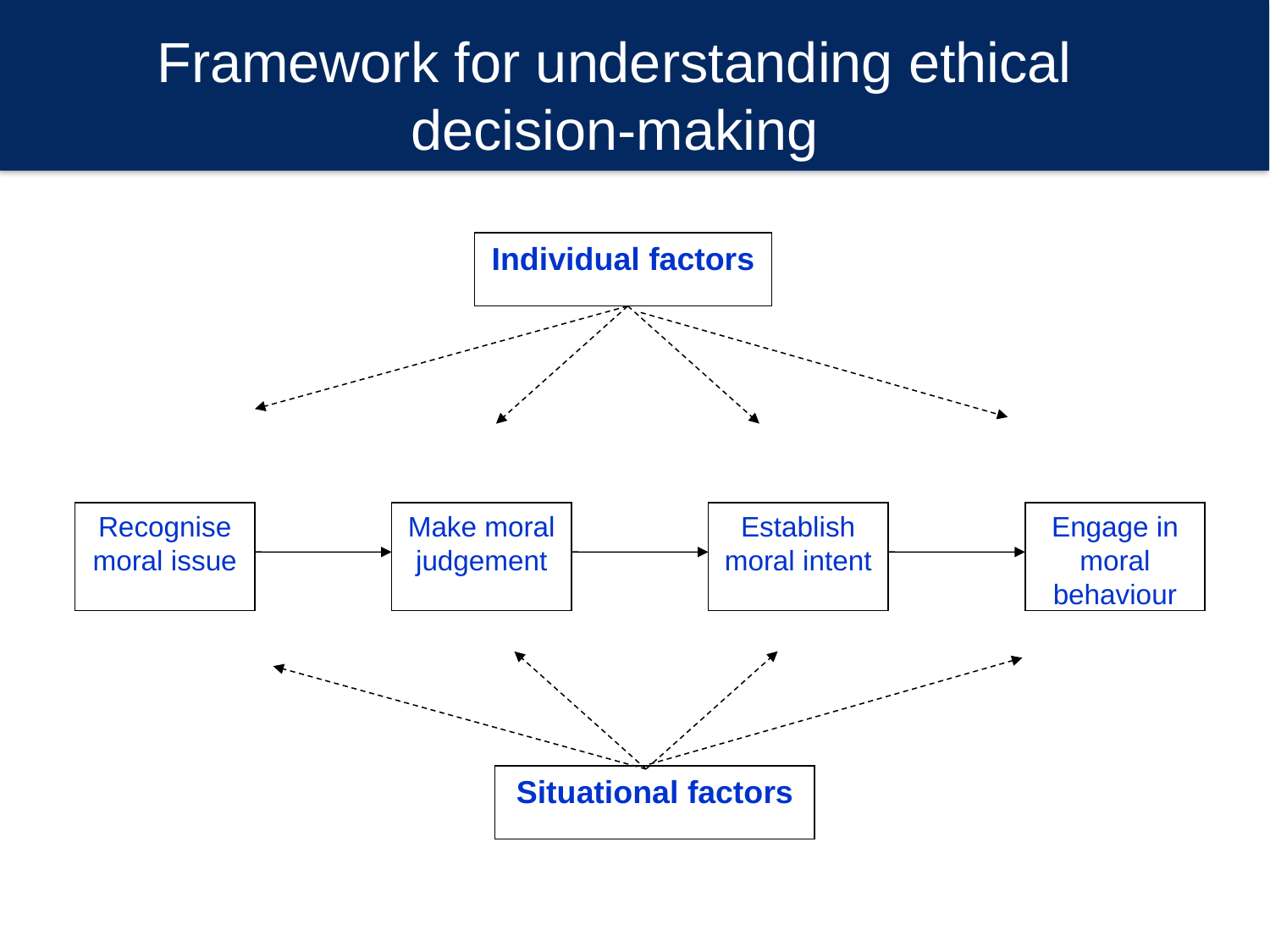

# Framework for understanding ethical decision-making
Individual factors

Recognise moral issue
Make moral judgement
Establish moral intent
Engage in moral behaviour

Situational factors